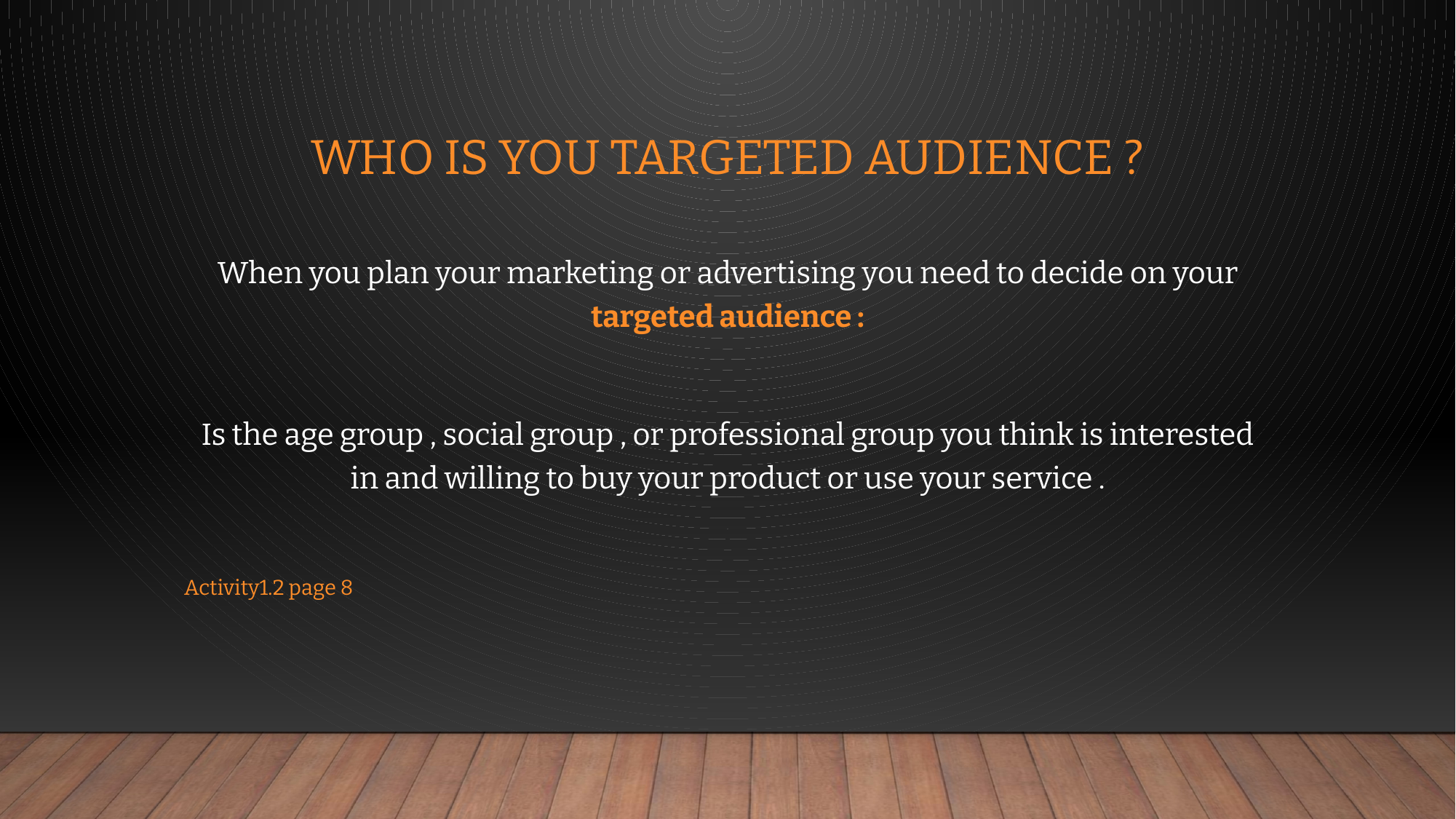

# Who is you targeted audience ?
When you plan your marketing or advertising you need to decide on your targeted audience :

Is the age group , social group , or professional group you think is interested in and willing to buy your product or use your service .

Activity1.2 page 8